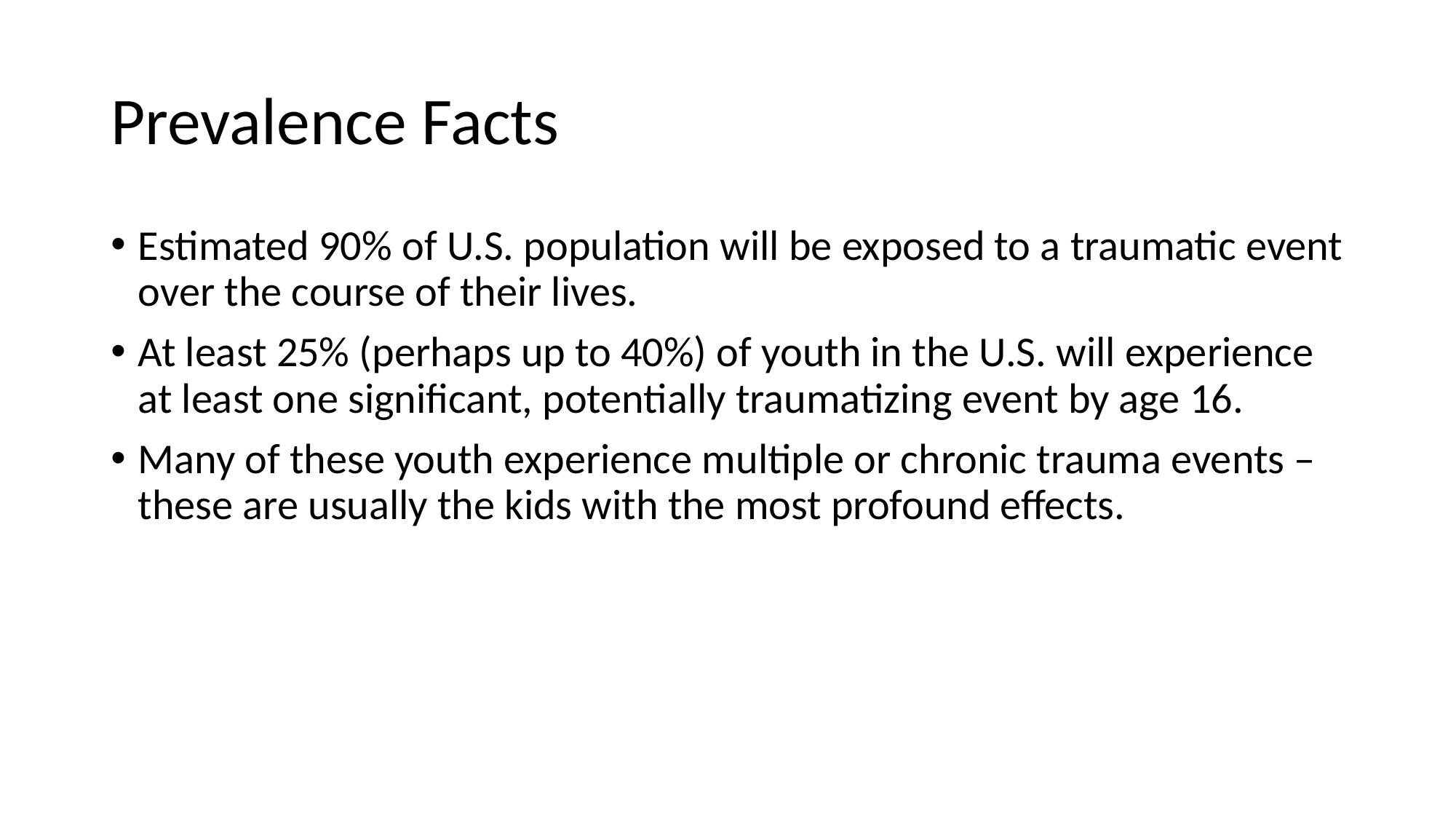

# Prevalence Facts
Estimated 90% of U.S. population will be exposed to a traumatic event over the course of their lives.
At least 25% (perhaps up to 40%) of youth in the U.S. will experience at least one significant, potentially traumatizing event by age 16.
Many of these youth experience multiple or chronic trauma events – these are usually the kids with the most profound effects.